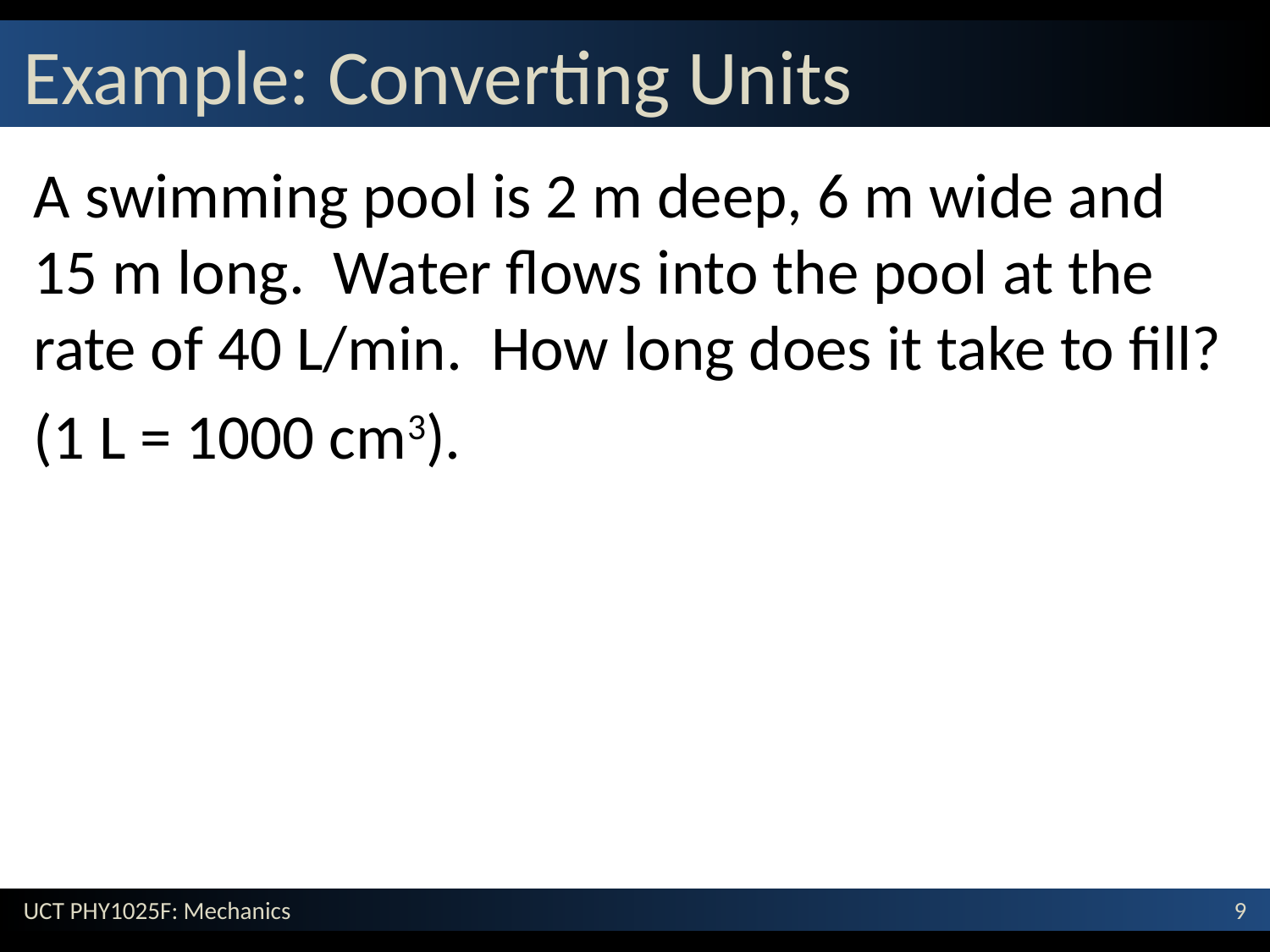

# Example: Converting Units
A swimming pool is 2 m deep, 6 m wide and 15 m long.  Water flows into the pool at the rate of 40 L/min.  How long does it take to fill?
(1 L = 1000 cm3).